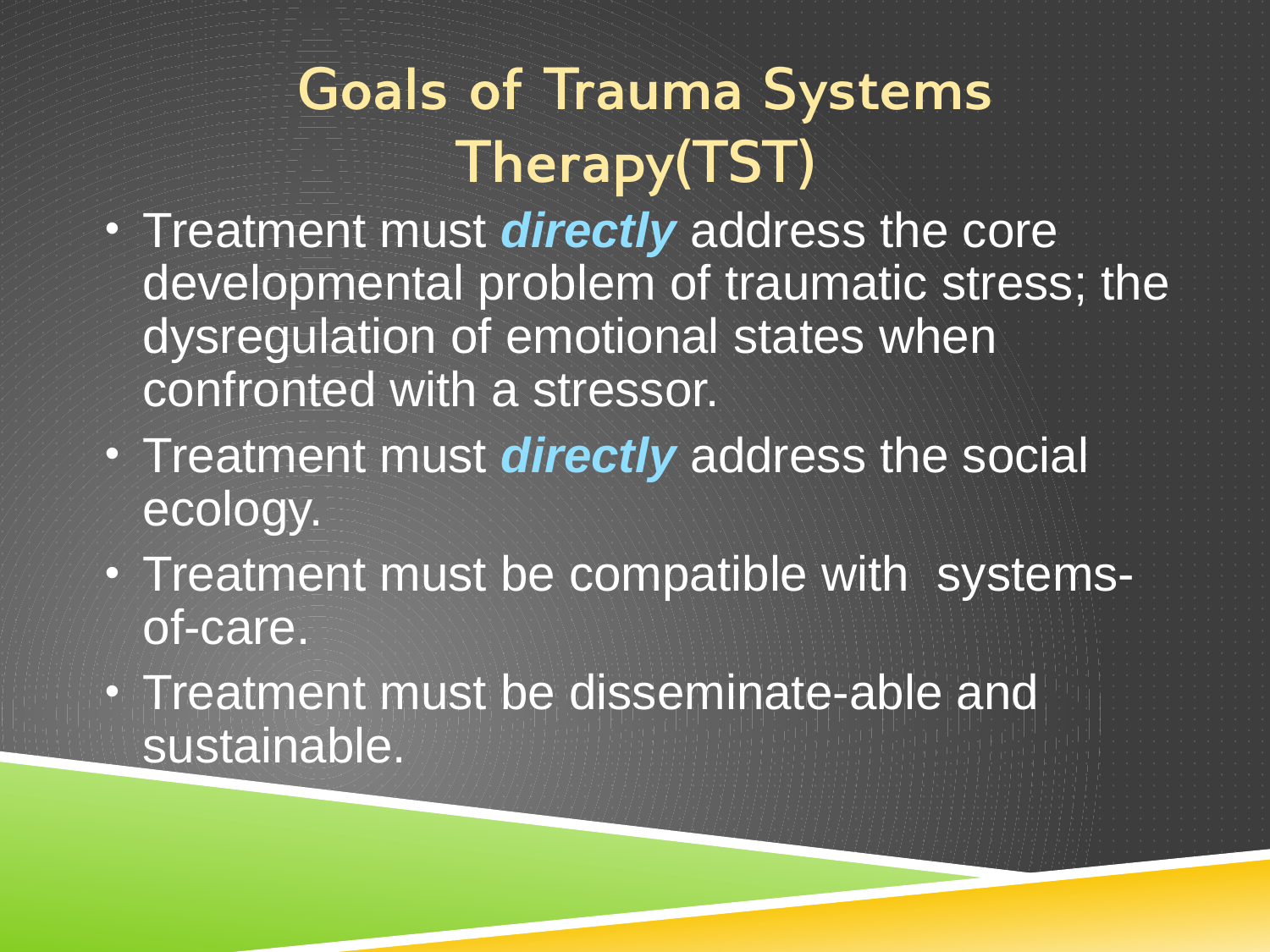

Goals of Trauma Systems Therapy(TST)

Treatment must directly address the core developmental problem of traumatic stress; the dysregulation of emotional states when confronted with a stressor.
Treatment must directly address the social ecology.
Treatment must be compatible with  systems-of-care.
Treatment must be disseminate-able and sustainable.